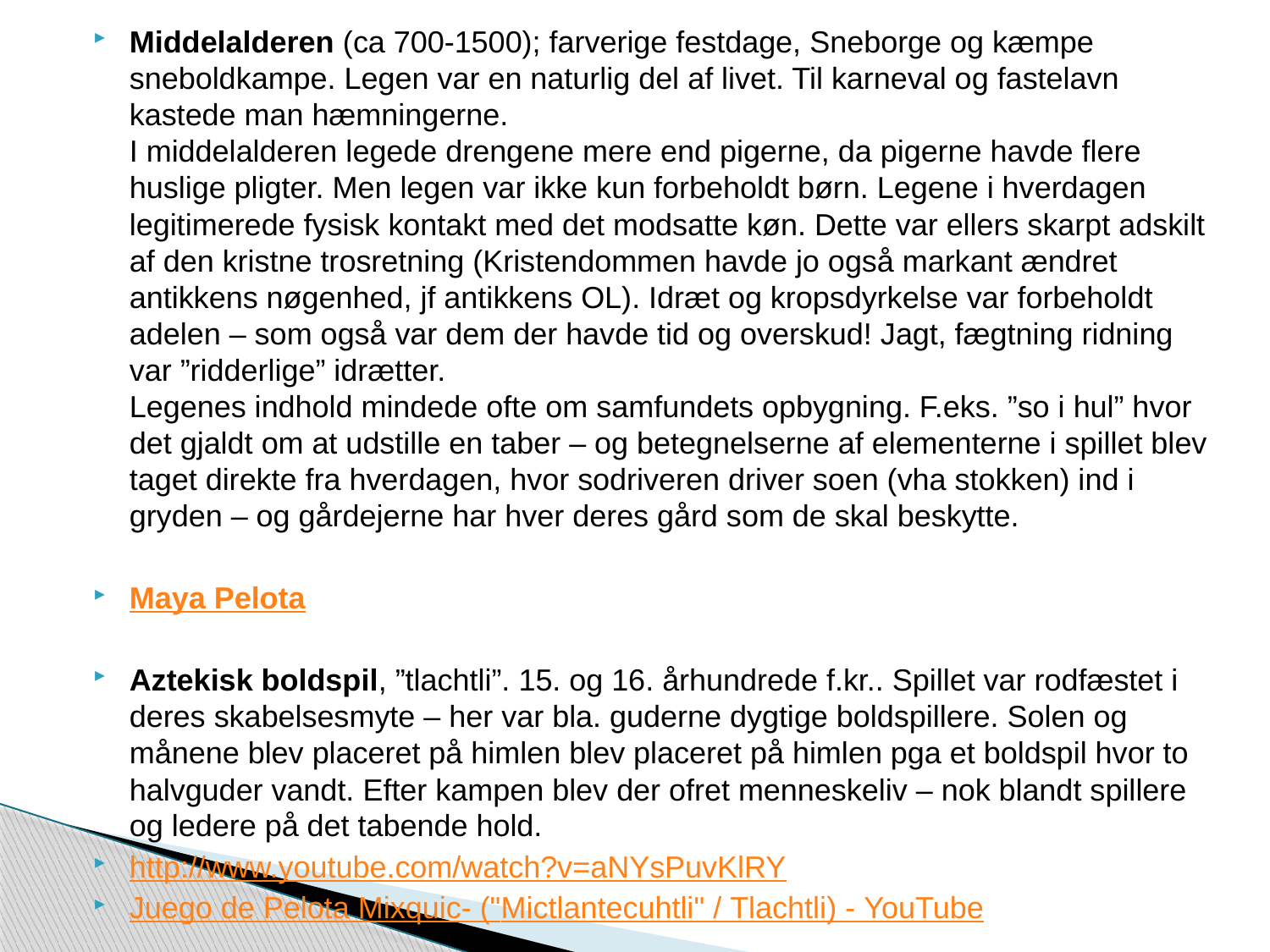

Middelalderen (ca 700-1500); farverige festdage, Sneborge og kæmpe sneboldkampe. Legen var en naturlig del af livet. Til karneval og fastelavn kastede man hæmningerne.
I middelalderen legede drengene mere end pigerne, da pigerne havde flere huslige pligter. Men legen var ikke kun forbeholdt børn. Legene i hverdagen legitimerede fysisk kontakt med det modsatte køn. Dette var ellers skarpt adskilt af den kristne trosretning (Kristendommen havde jo også markant ændret antikkens nøgenhed, jf antikkens OL). Idræt og kropsdyrkelse var forbeholdt adelen – som også var dem der havde tid og overskud! Jagt, fægtning ridning var ”ridderlige” idrætter.
Legenes indhold mindede ofte om samfundets opbygning. F.eks. ”so i hul” hvor det gjaldt om at udstille en taber – og betegnelserne af elementerne i spillet blev taget direkte fra hverdagen, hvor sodriveren driver soen (vha stokken) ind i gryden – og gårdejerne har hver deres gård som de skal beskytte.

Maya Pelota

Aztekisk boldspil, ”tlachtli”. 15. og 16. århundrede f.kr.. Spillet var rodfæstet i deres skabelsesmyte – her var bla. guderne dygtige boldspillere. Solen og månene blev placeret på himlen blev placeret på himlen pga et boldspil hvor to halvguder vandt. Efter kampen blev der ofret menneskeliv – nok blandt spillere og ledere på det tabende hold.
http://www.youtube.com/watch?v=aNYsPuvKlRY
Juego de Pelota Mixquic- ("Mictlantecuhtli" / Tlachtli) - YouTube